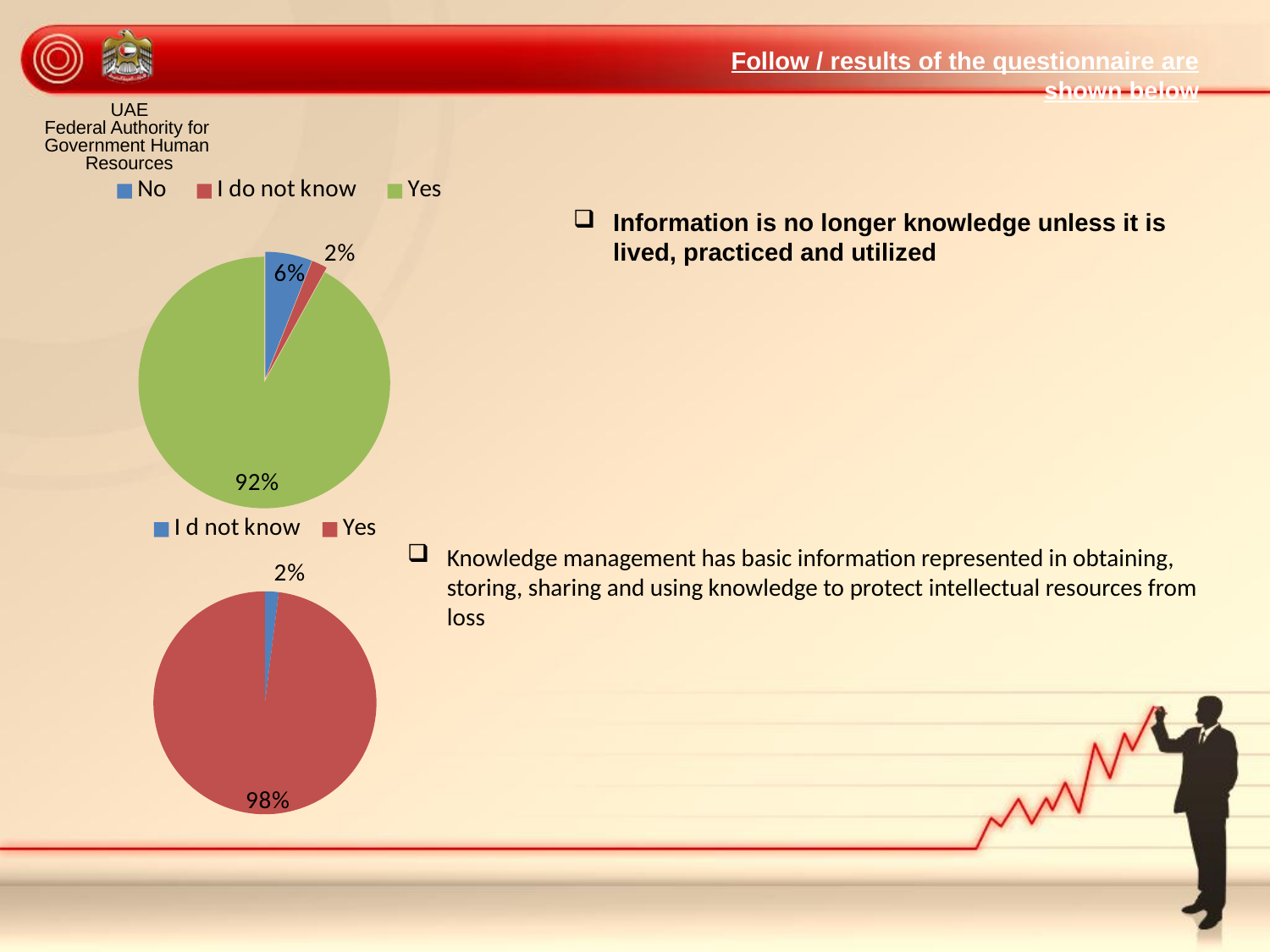

Follow / results of the questionnaire are shown below
UAE
Federal Authority for Government Human Resources

### Chart

| Category | Sales |
|---|---|
| No | 0.06 |
| I do not know | 0.02 |
| Yes | 0.92 |
Information is no longer knowledge unless it is lived, practiced and utilized

### Chart

| Category | Sales |
|---|---|
| I d not know | 0.02 |
| Yes | 0.98 |
Knowledge management has basic information represented in obtaining, storing, sharing and using knowledge to protect intellectual resources from loss